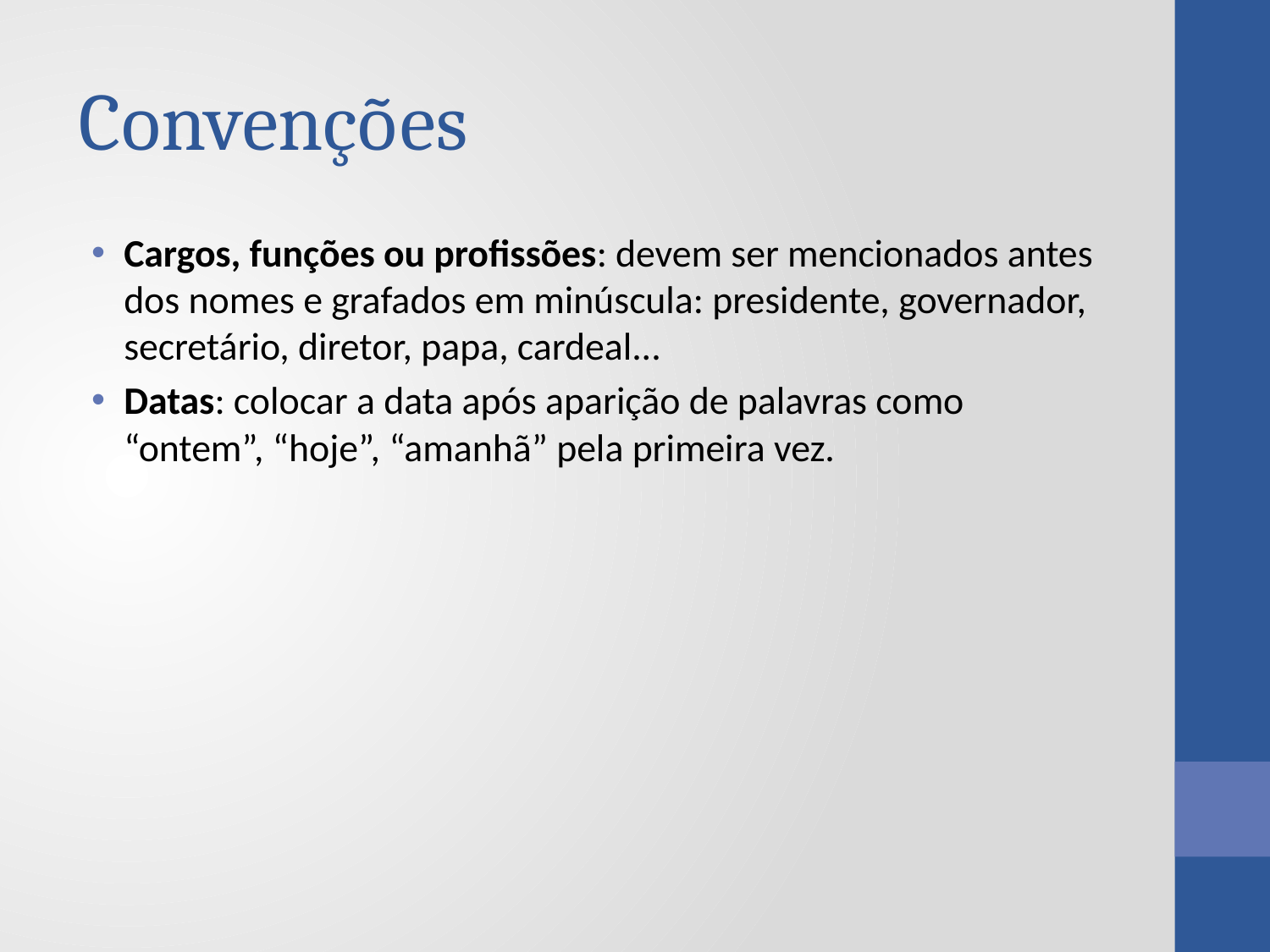

# Convenções
Cargos, funções ou profissões: devem ser mencionados antes dos nomes e grafados em minúscula: presidente, governador, secretário, diretor, papa, cardeal...
Datas: colocar a data após aparição de palavras como “ontem”, “hoje”, “amanhã” pela primeira vez.